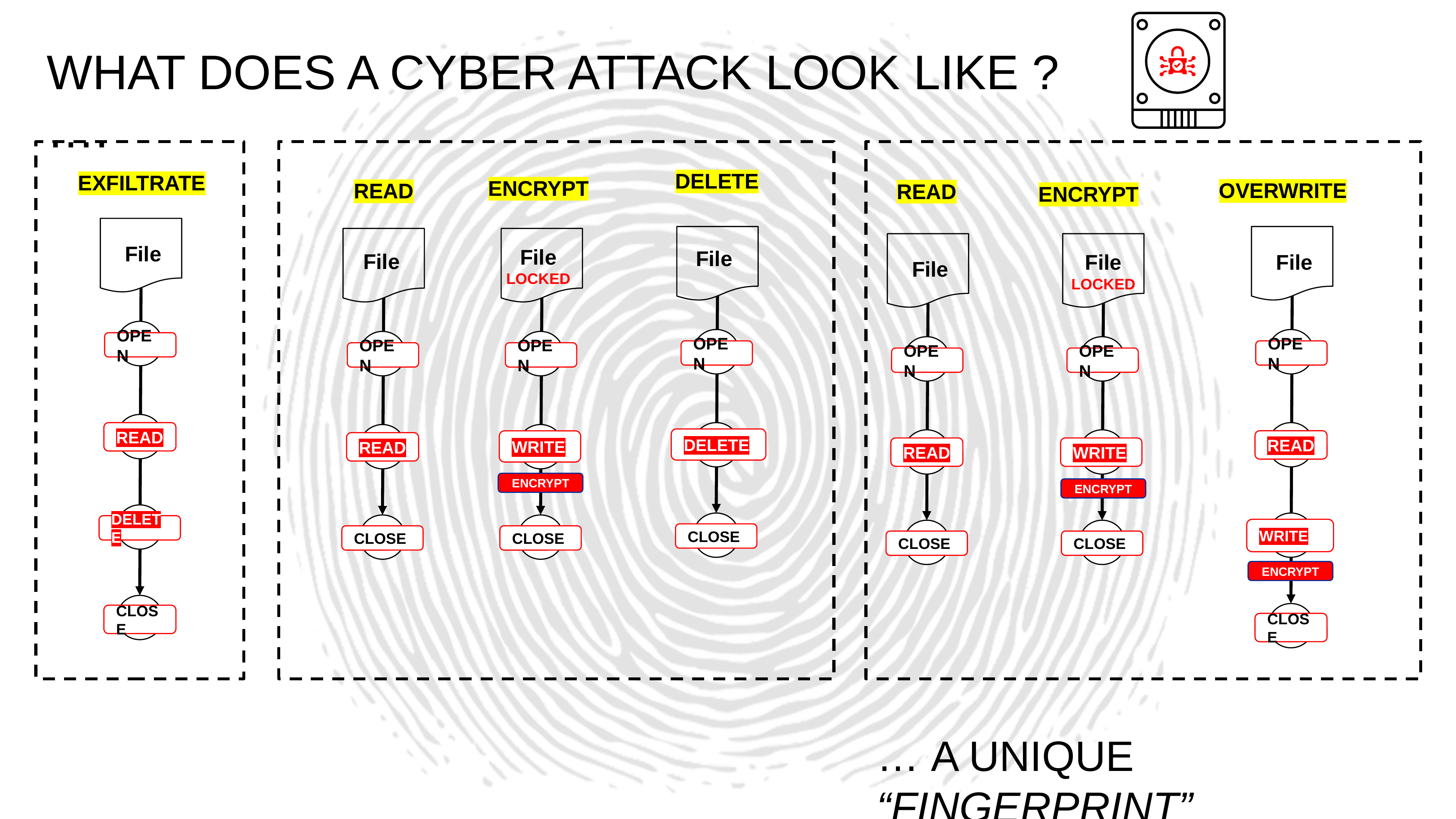

WHAT DOES A CYBER ATTACK LOOK LIKE ?….

DELETE

File

OPEN

DELETE

CLOSE
ENCRYPT

File
LOCKED

OPEN

WRITE
ENCRYPT

CLOSE
READ

File

OPEN

READ

CLOSE

EXFILTRATE
OVERWRITE
READ
ENCRYPT

File

OPEN

READ

DELETE

CLOSE

File

OPEN

READ

WRITE
ENCRYPT

CLOSE

File

OPEN

READ

CLOSE

File
LOCKED

OPEN

WRITE
ENCRYPT

CLOSE
… A UNIQUE “FINGERPRINT”